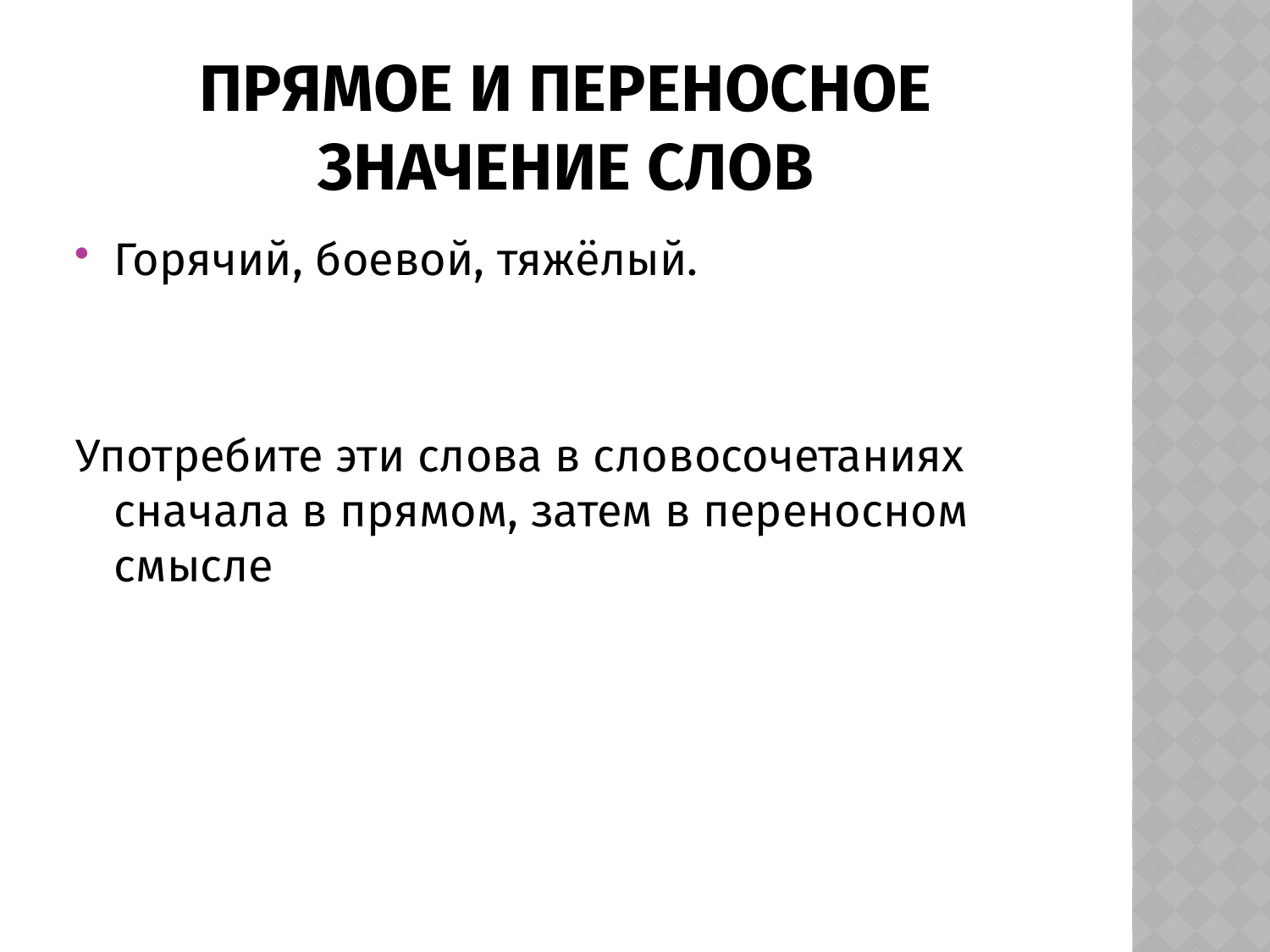

# Прямое и переносное значение слов
Горячий, боевой, тяжёлый.

Употребите эти слова в словосочетаниях сначала в прямом, затем в переносном смысле